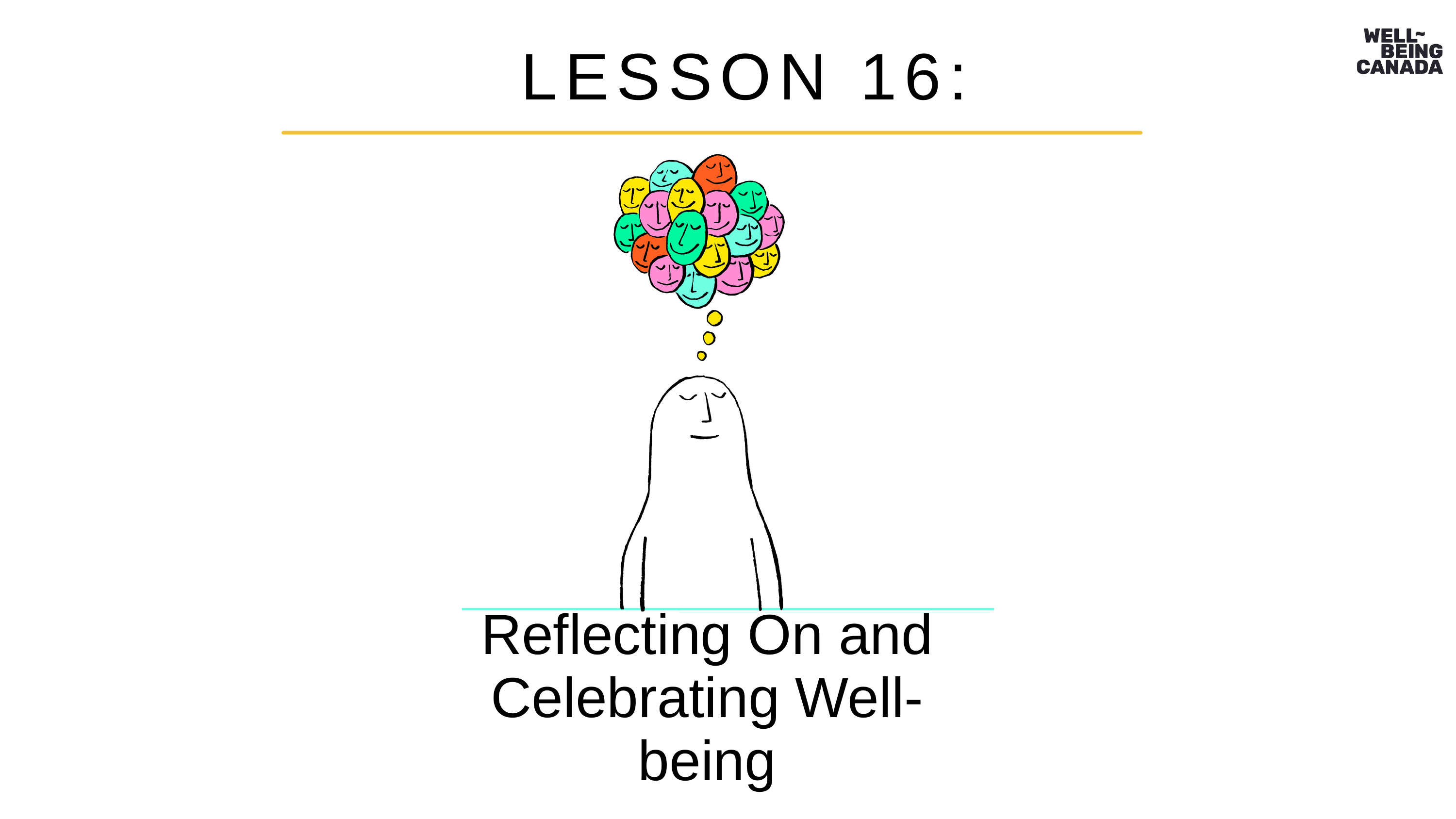

LESSON 16:

Reflecting On and Celebrating Well-being